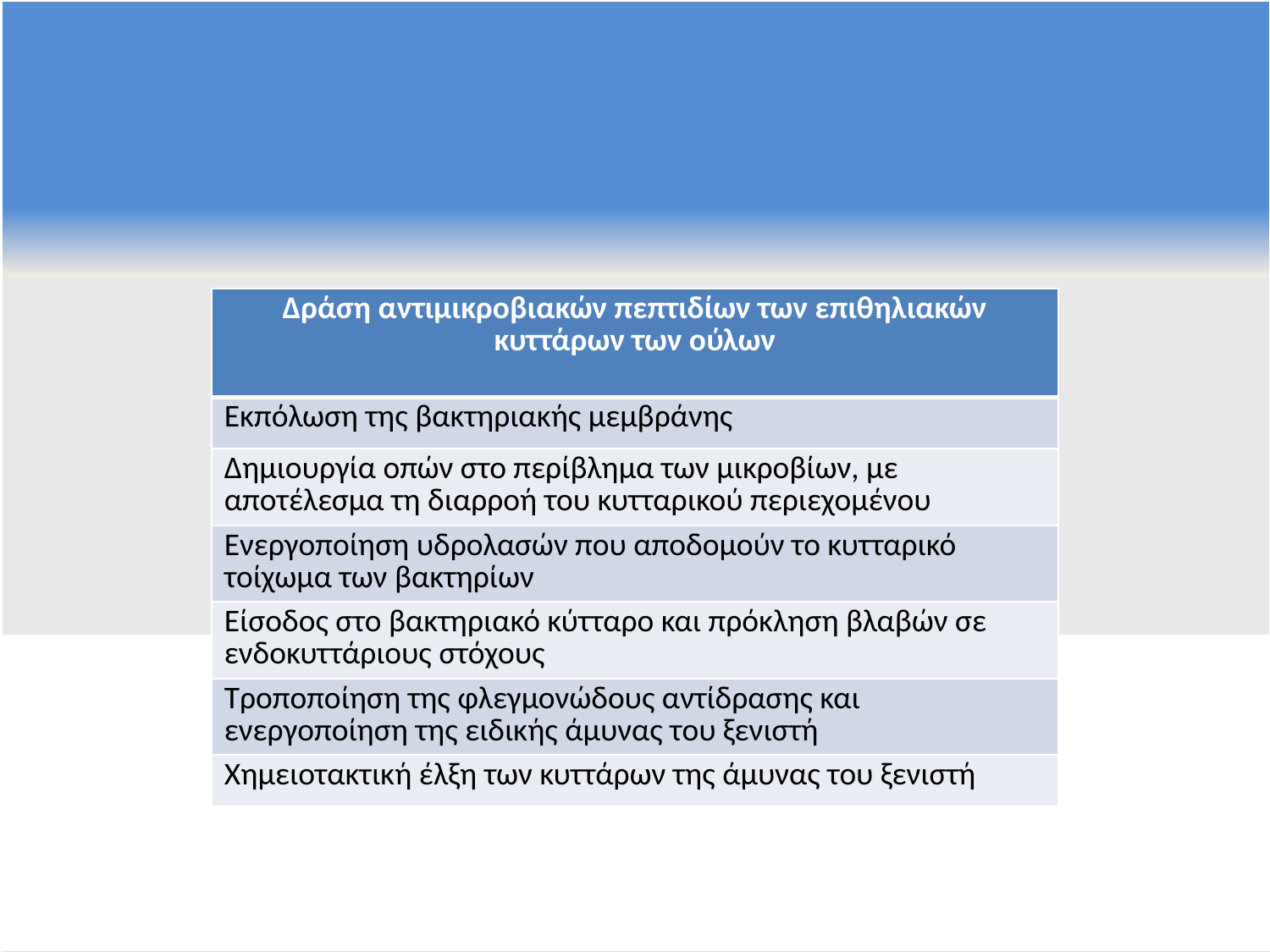

| Δράση αντιμικροβιακών πεπτιδίων των επιθηλιακών κυττάρων των ούλων |
| --- |
| Εκπόλωση της βακτηριακής μεμβράνης |
| Δημιουργία οπών στο περίβλημα των μικροβίων, με αποτέλεσμα τη διαρροή του κυτταρικού περιεχομένου |
| Ενεργοποίηση υδρολασών που αποδομούν το κυτταρικό τοίχωμα των βακτηρίων |
| Είσοδος στο βακτηριακό κύτταρο και πρόκληση βλαβών σε ενδοκυττάριους στόχους |
| Τροποποίηση της φλεγμονώδους αντίδρασης και ενεργοποίηση της ειδικής άμυνας του ξενιστή |
| Χημειοτακτική έλξη των κυττάρων της άμυνας του ξενιστή |